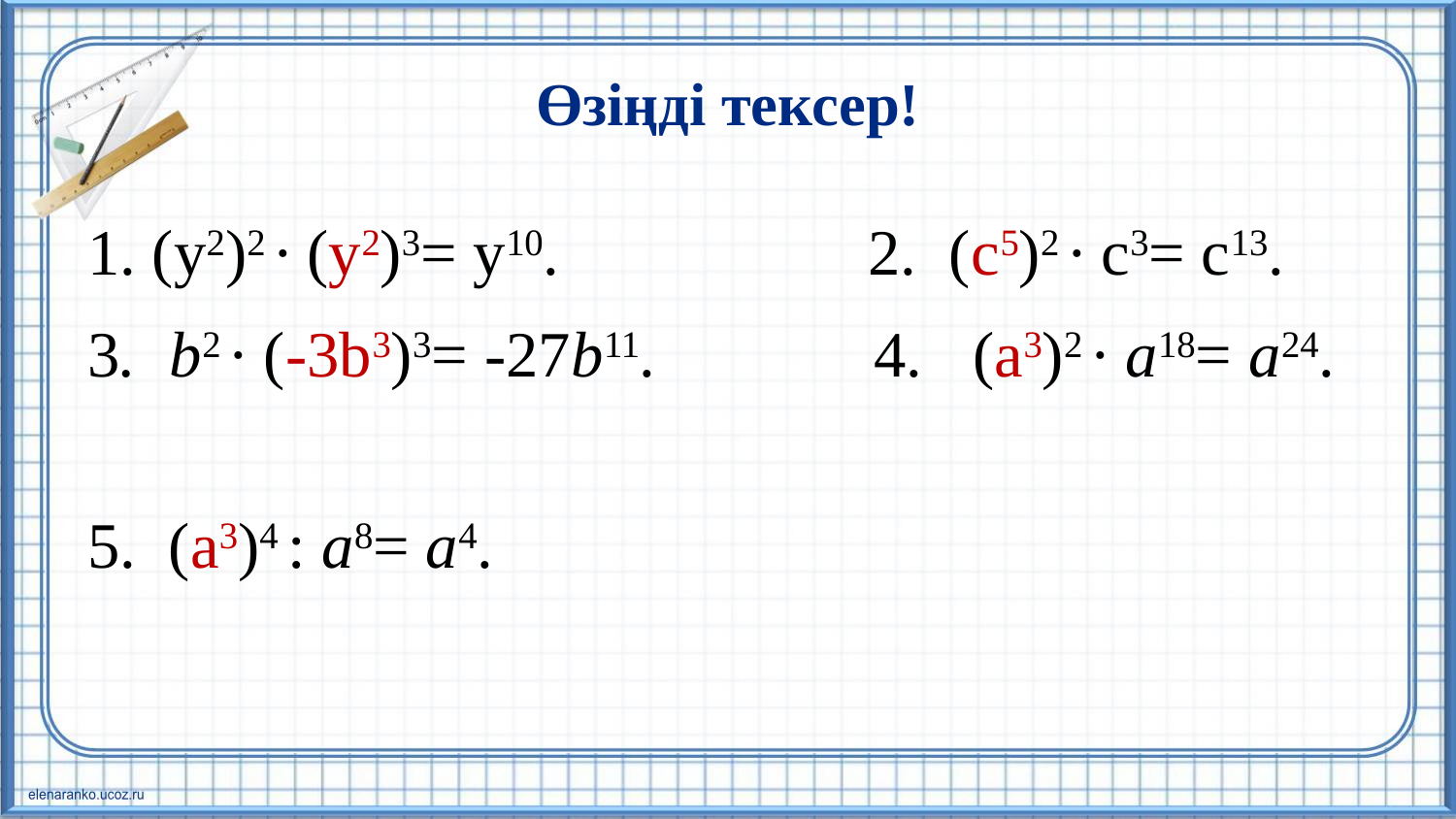

# Өзіңді тексер!
1. (y2)2 ∙ (у2)3= y10.                   2.  (c5)2 ∙ c3= c13.
3.  b2 ∙ (-3b3)3= -27b11.             4.   (a3)2 ∙ a18= a24.
5.  (a3)4 : a8= a4.